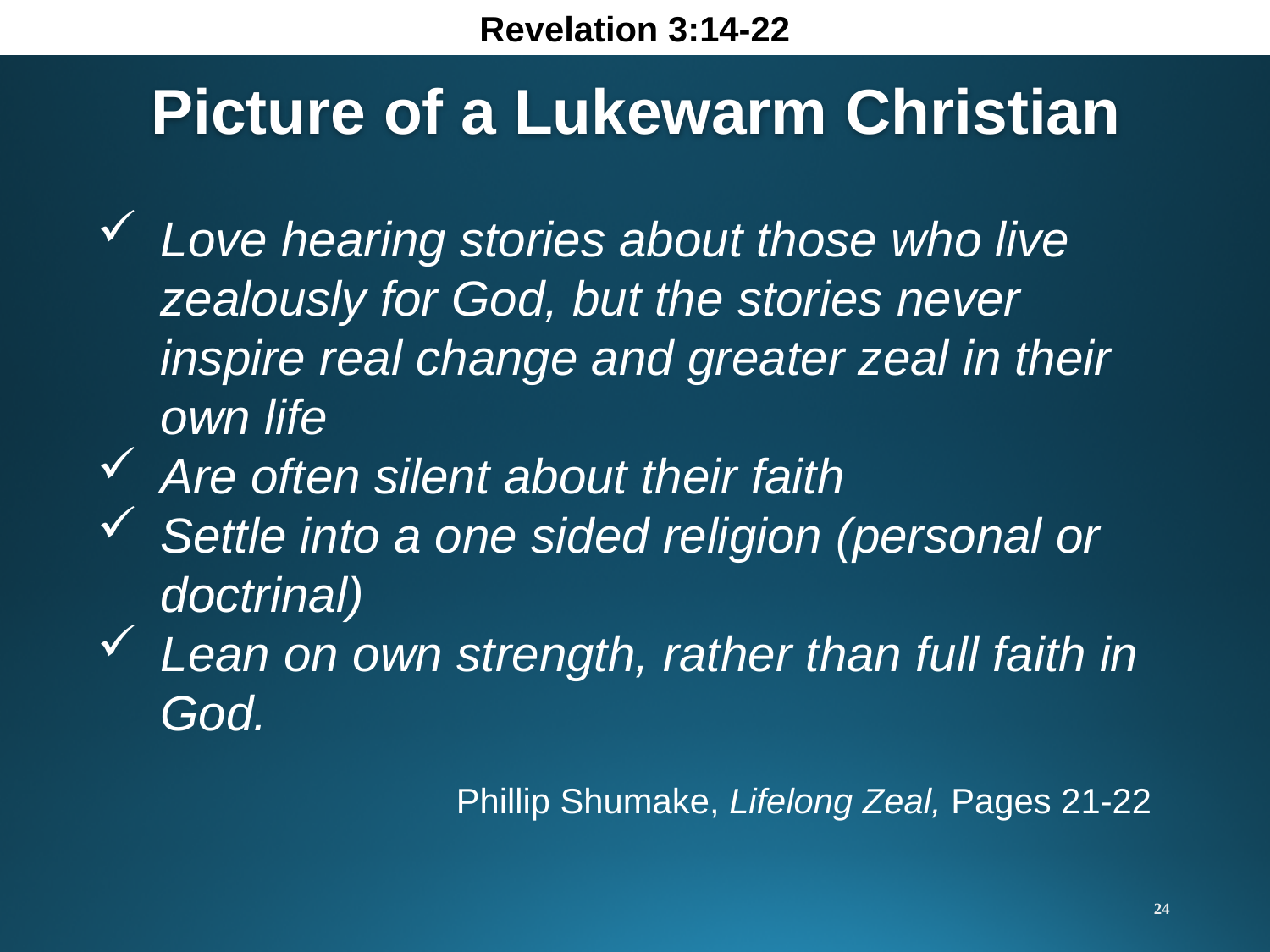

Revelation 3:14-22
Picture of a Lukewarm Christian
Love hearing stories about those who live zealously for God, but the stories never inspire real change and greater zeal in their own life
Are often silent about their faith
Settle into a one sided religion (personal or doctrinal)
Lean on own strength, rather than full faith in God.
Phillip Shumake, Lifelong Zeal, Pages 21-22
24